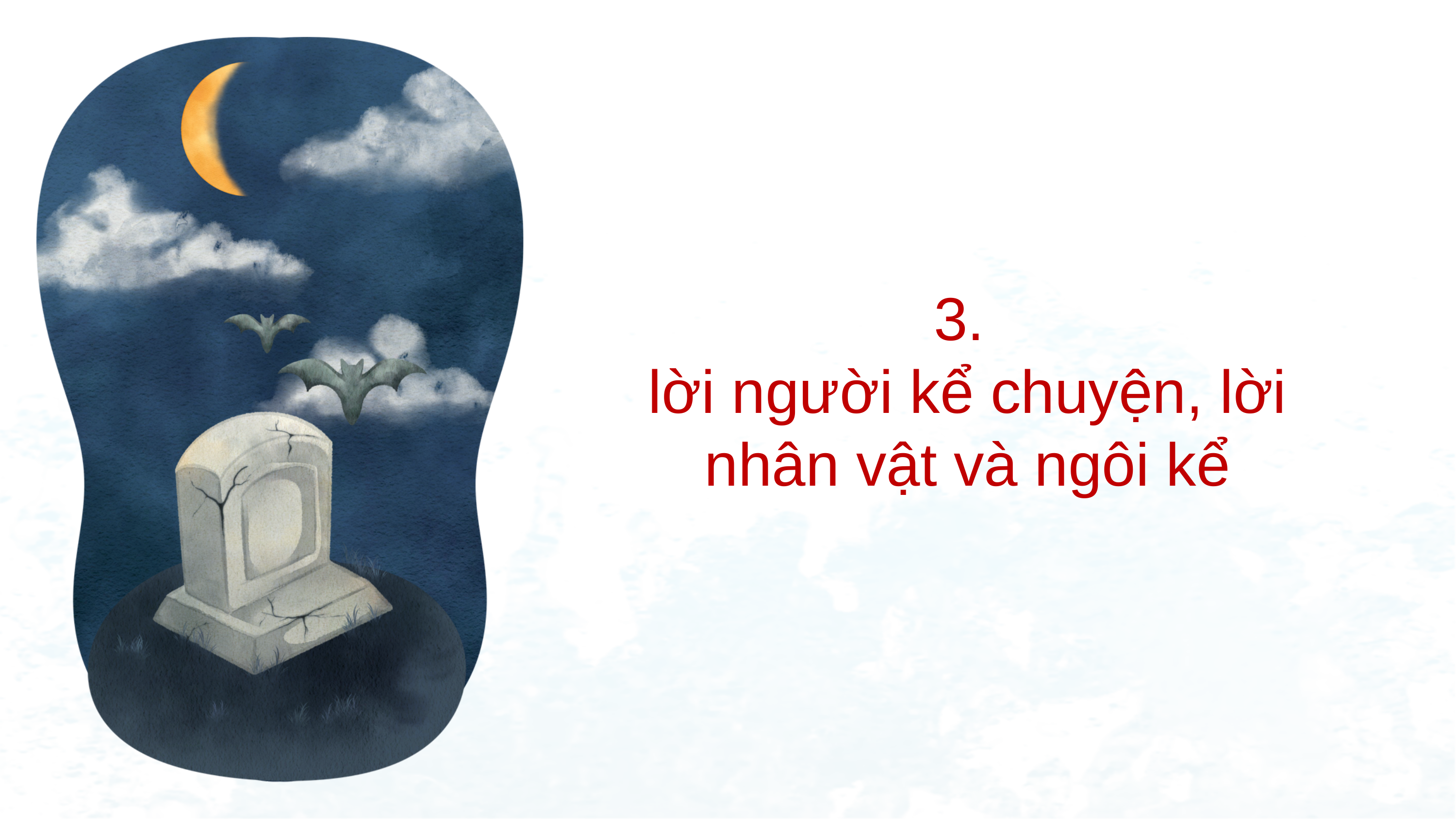

3.
lời người kể chuyện, lời nhân vật và ngôi kể